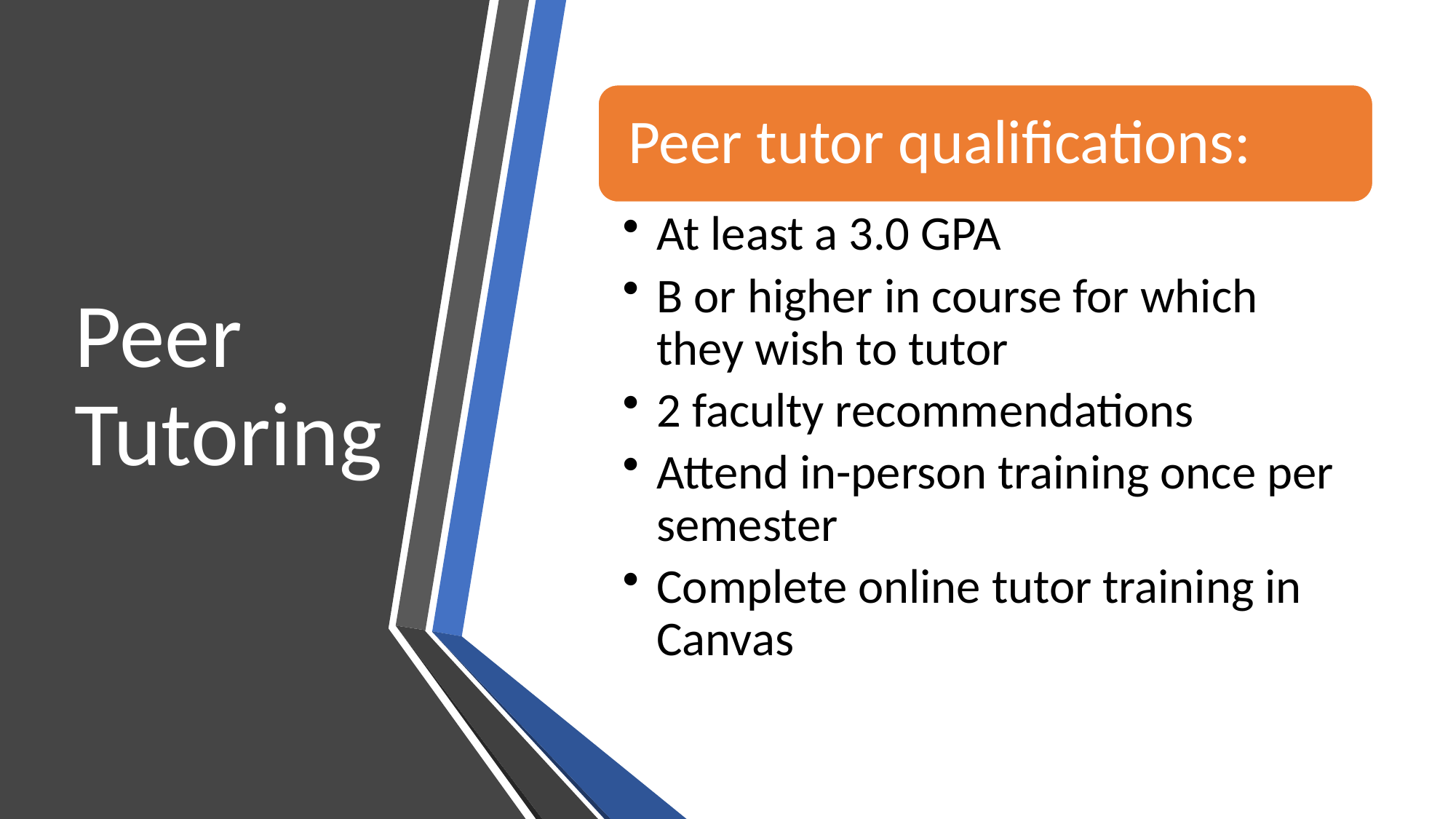

# Peer Tutoring
Peer tutor qualifications:
At least a 3.0 GPA
B or higher in course for which they wish to tutor
2 faculty recommendations
Attend in-person training once per semester
Complete online tutor training in Canvas